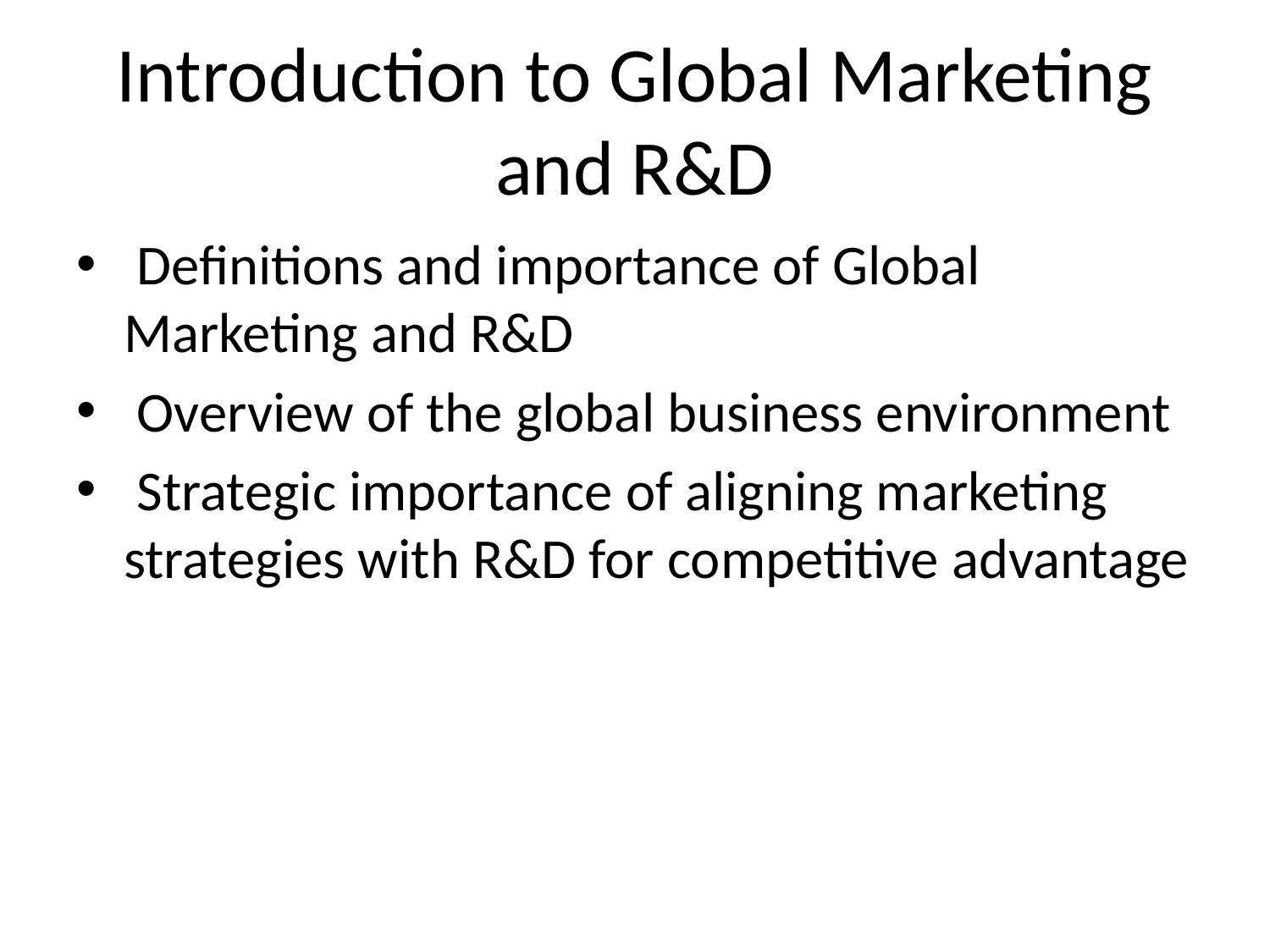

# Introduction to Global Marketing and R&D
 Definitions and importance of Global Marketing and R&D
 Overview of the global business environment
 Strategic importance of aligning marketing strategies with R&D for competitive advantage